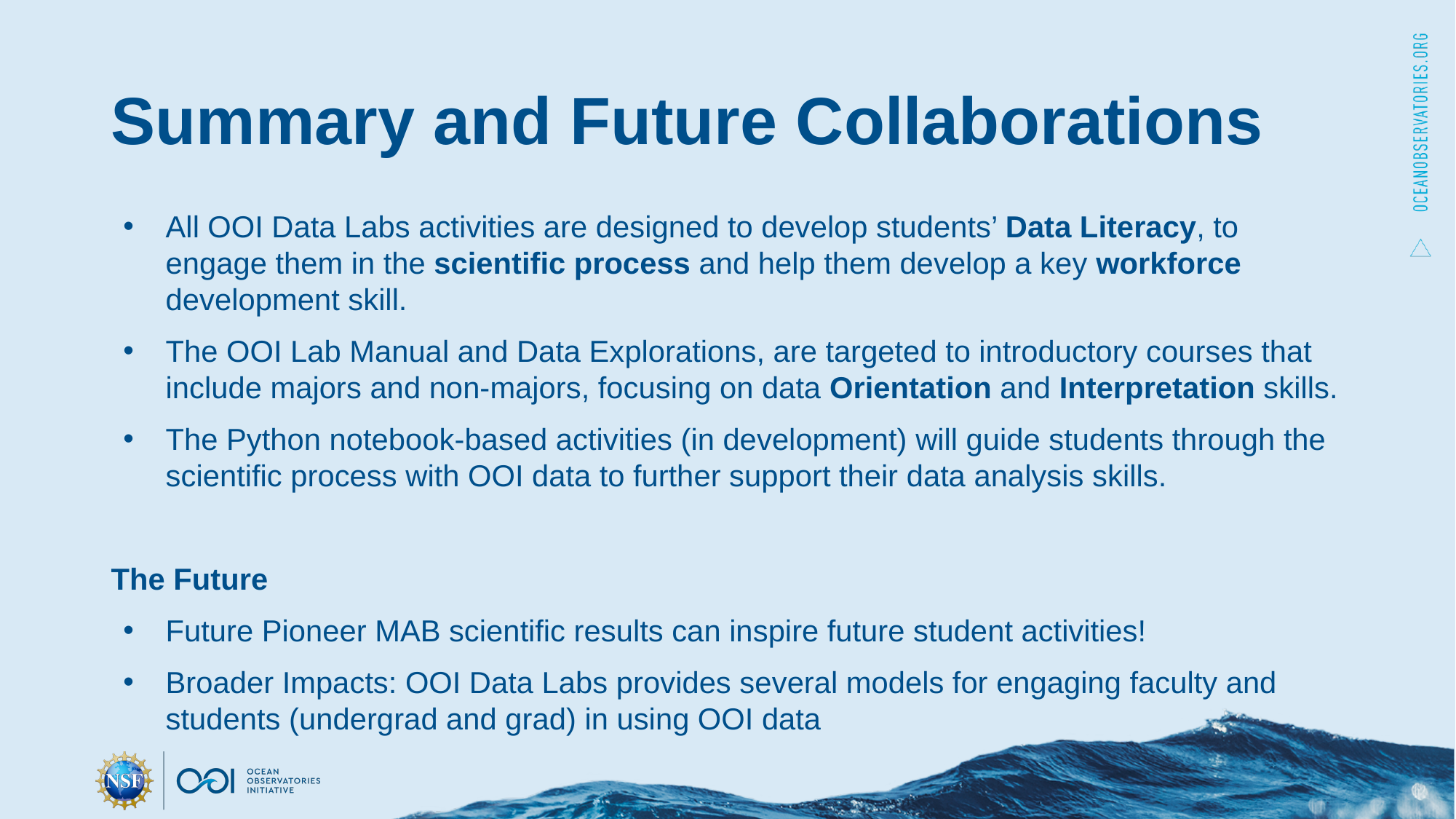

# Summary and Future Collaborations
All OOI Data Labs activities are designed to develop students’ Data Literacy, to engage them in the scientific process and help them develop a key workforce development skill.
The OOI Lab Manual and Data Explorations, are targeted to introductory courses that include majors and non-majors, focusing on data Orientation and Interpretation skills.
The Python notebook-based activities (in development) will guide students through the scientific process with OOI data to further support their data analysis skills.

The Future
Future Pioneer MAB scientific results can inspire future student activities!
Broader Impacts: OOI Data Labs provides several models for engaging faculty and students (undergrad and grad) in using OOI data